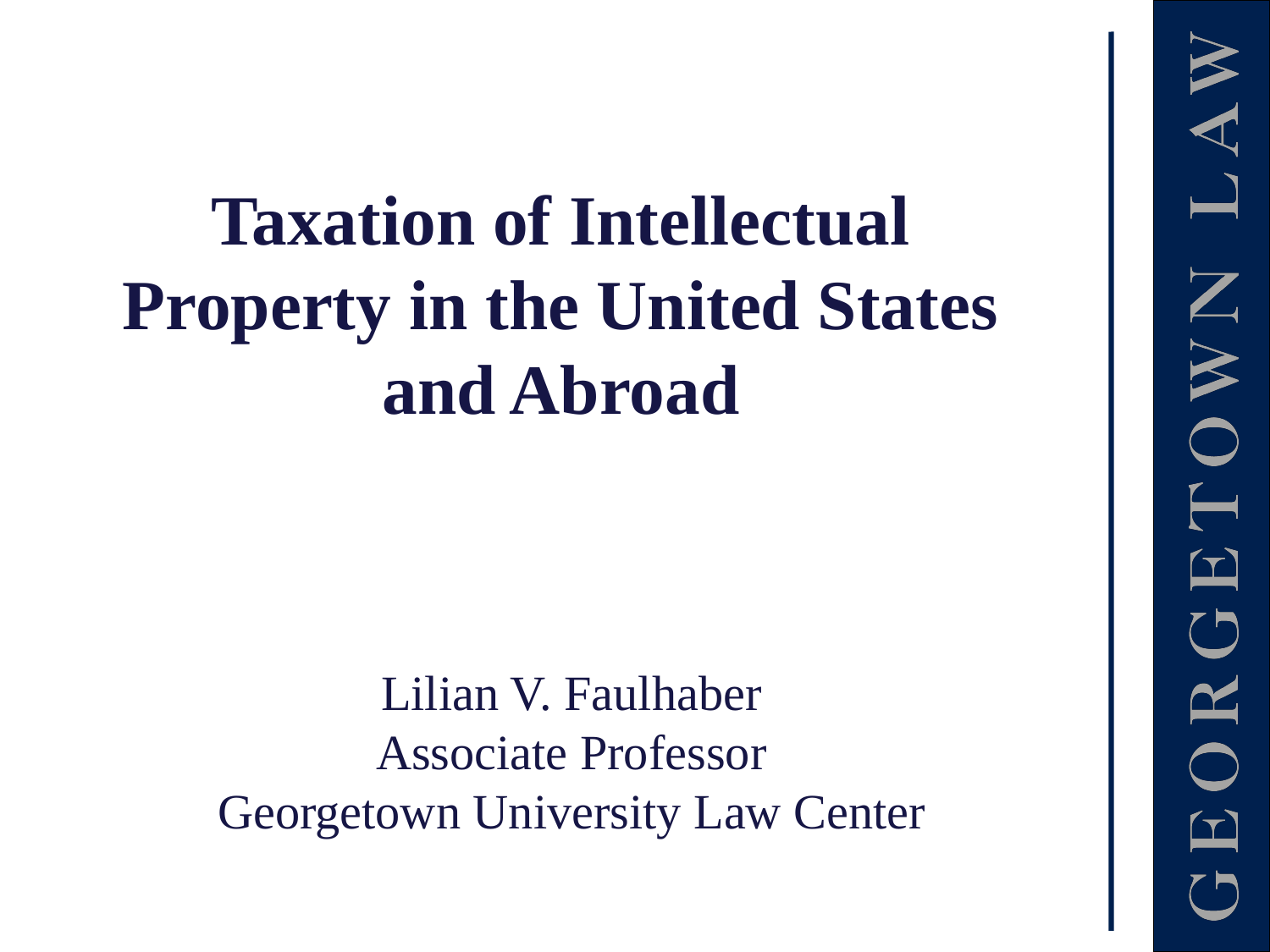

# Taxation of Intellectual Property in the United States and Abroad
Lilian V. Faulhaber
Associate Professor
Georgetown University Law Center